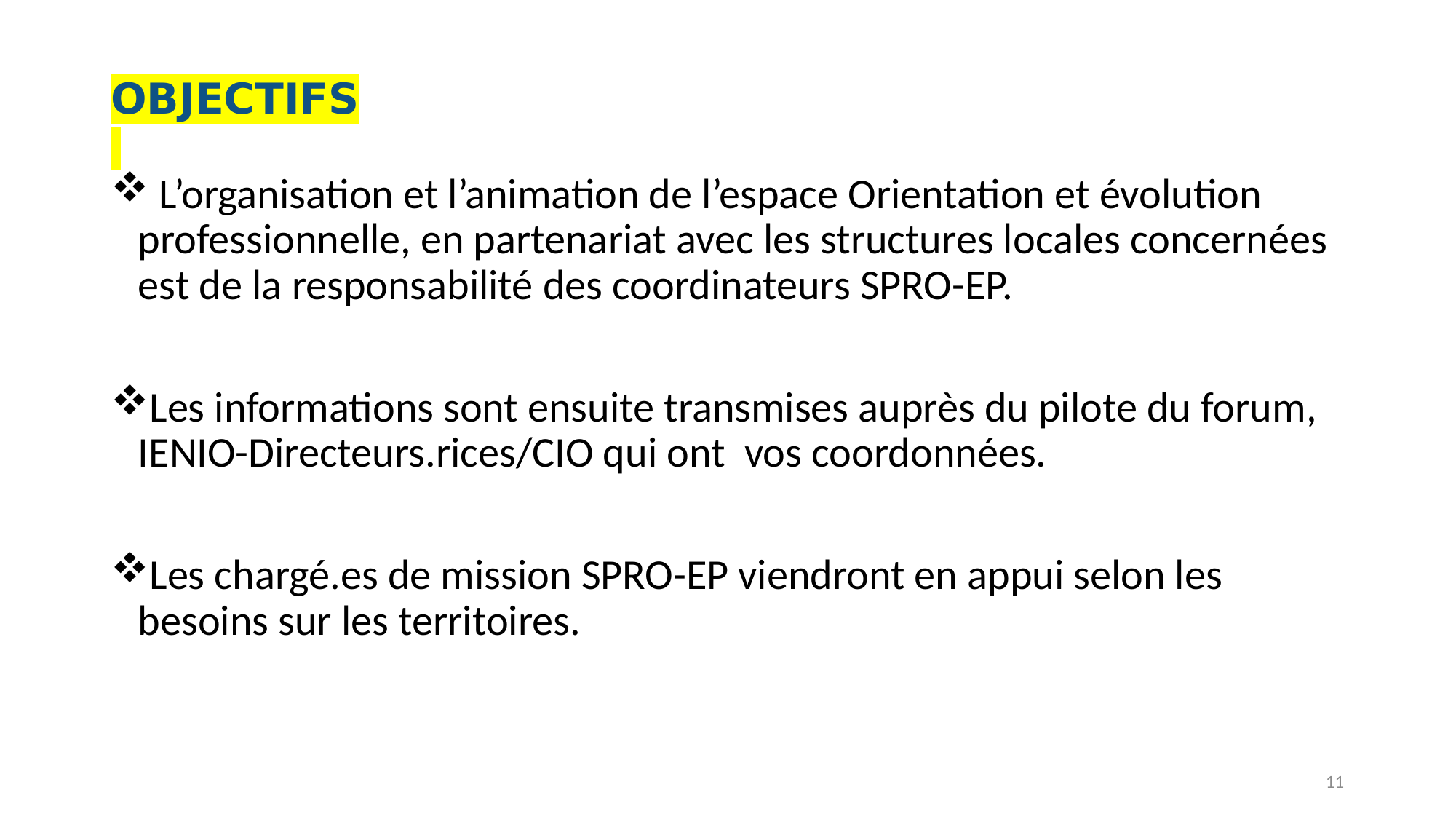

# OBJECTIFS
 L’organisation et l’animation de l’espace Orientation et évolution professionnelle, en partenariat avec les structures locales concernées est de la responsabilité des coordinateurs SPRO-EP.

Les informations sont ensuite transmises auprès du pilote du forum, IENIO-Directeurs.rices/CIO qui ont  vos coordonnées.

Les chargé.es de mission SPRO-EP viendront en appui selon les besoins sur les territoires.
11